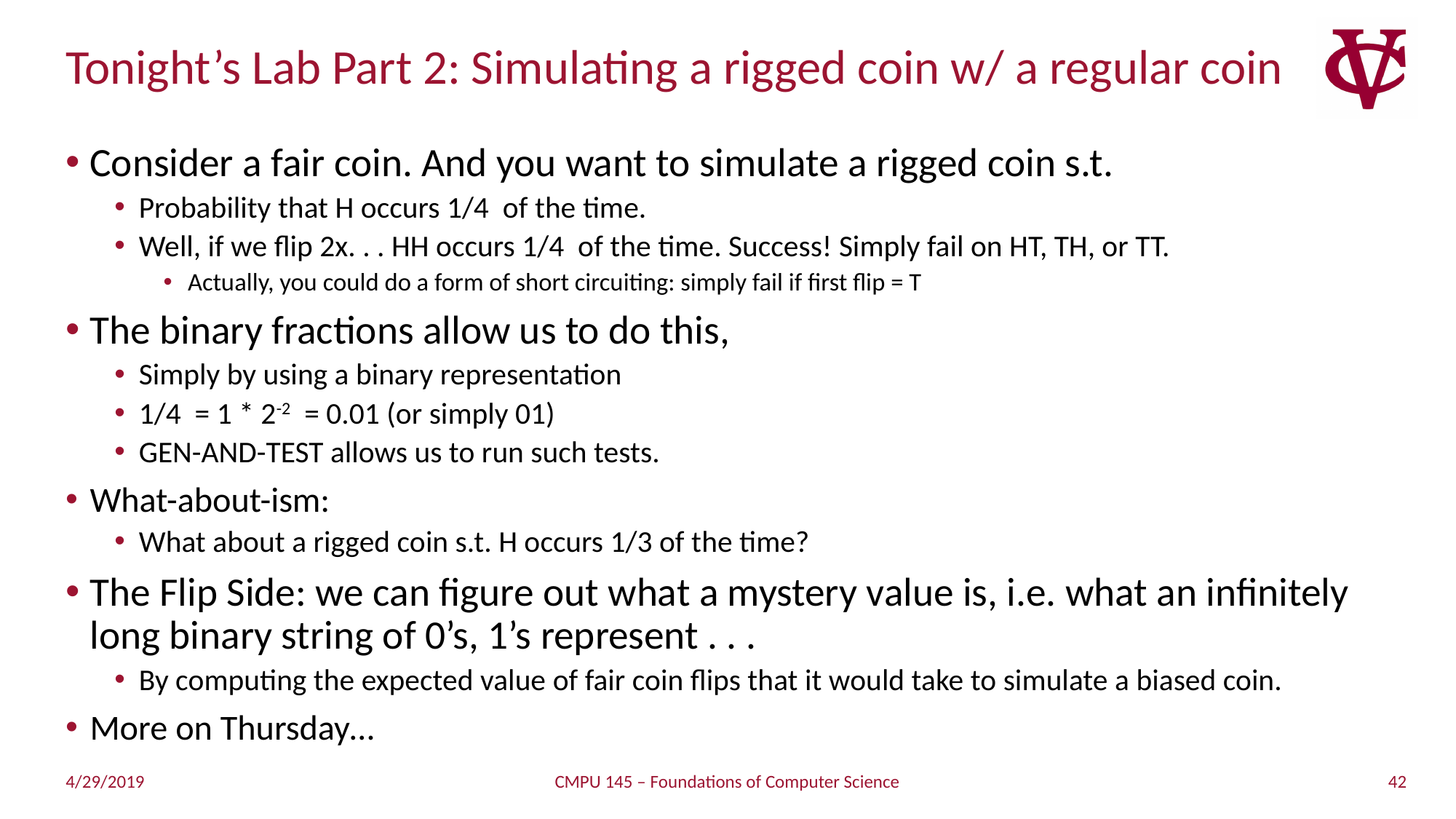

# Tonight’s Lab Part 2: Simulating a rigged coin w/ a regular coin
Consider a fair coin. And you want to simulate a rigged coin s.t.
Probability that H occurs 1/4  of the time.
Well, if we flip 2x. . . HH occurs 1/4  of the time. Success! Simply fail on HT, TH, or TT.
Actually, you could do a form of short circuiting: simply fail if first flip = T
The binary fractions allow us to do this,
Simply by using a binary representation
1/4  = 1 * 2-2  = 0.01 (or simply 01)
GEN-AND-TEST allows us to run such tests.
What-about-ism:
What about a rigged coin s.t. H occurs 1/3 of the time?
The Flip Side: we can figure out what a mystery value is, i.e. what an infinitely long binary string of 0’s, 1’s represent . . .
By computing the expected value of fair coin flips that it would take to simulate a biased coin.
More on Thursday…
42
4/29/2019
CMPU 145 – Foundations of Computer Science